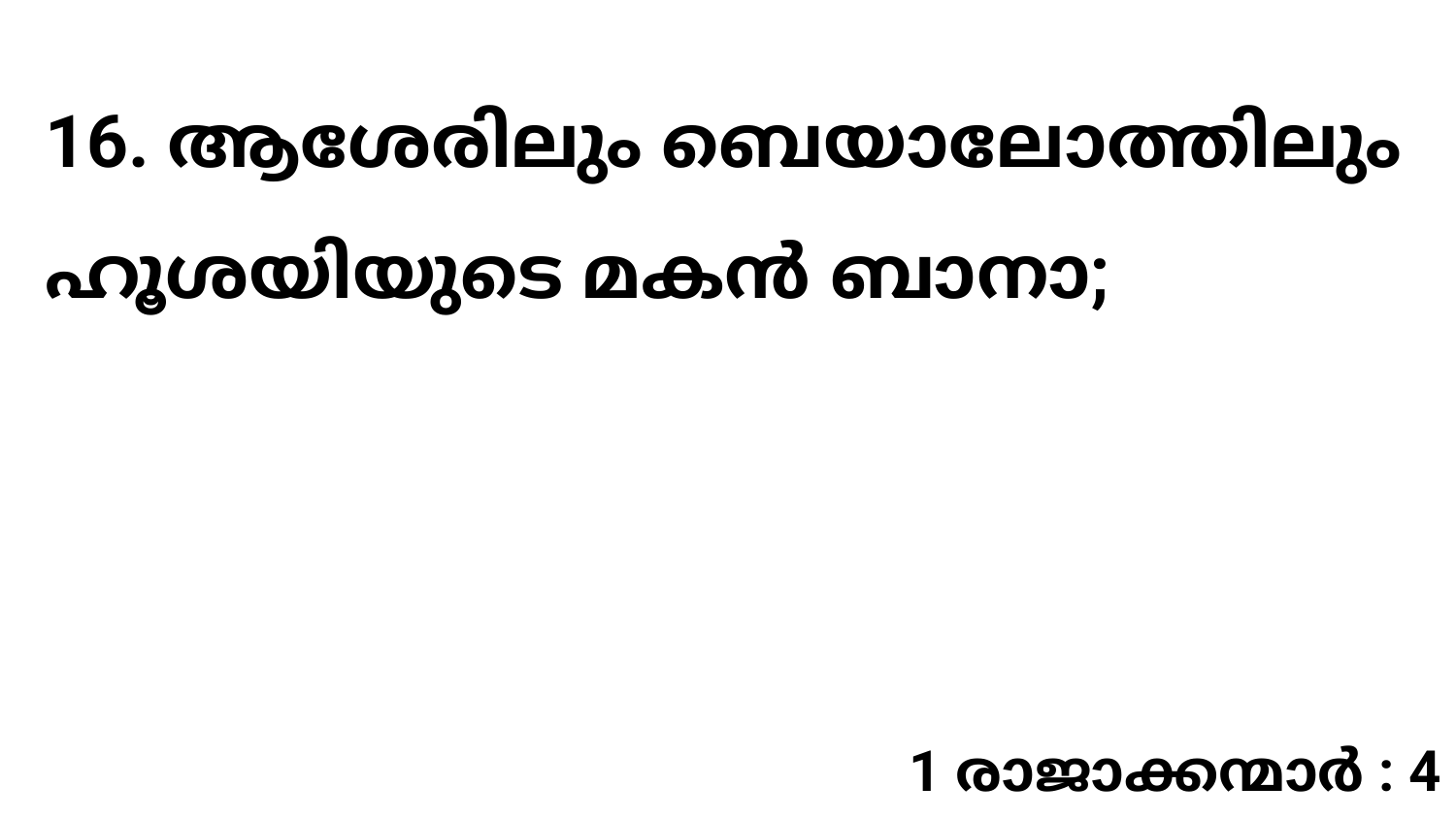

16. ആശേരിലും ബെയാലോത്തിലും ഹൂശയിയുടെ മകൻ ബാനാ;
1 രാജാക്കന്മാർ : 4